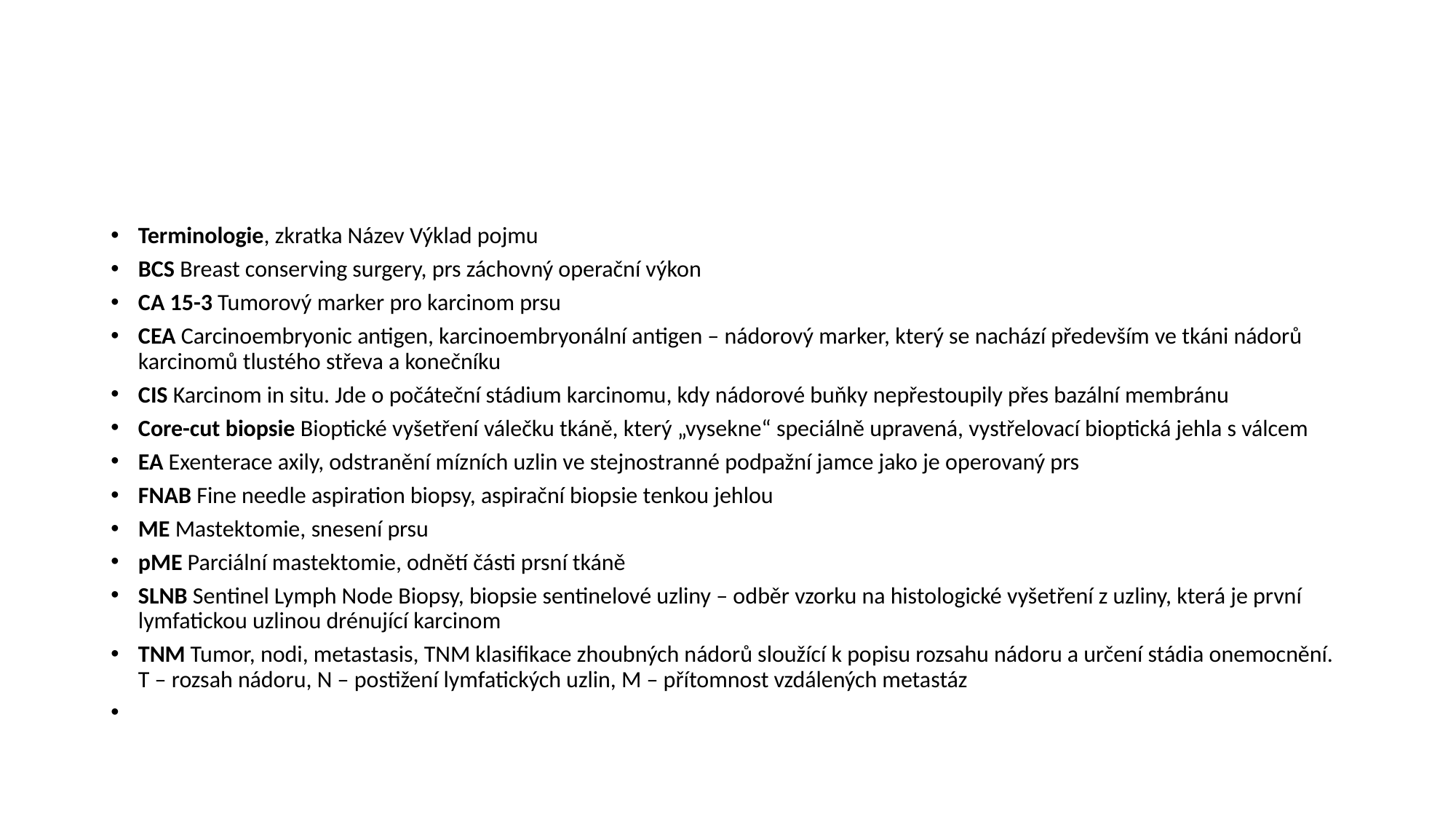

#
Terminologie, zkratka Název Výklad pojmu
BCS Breast conserving surgery, prs záchovný operační výkon
CA 15-3 Tumorový marker pro karcinom prsu
CEA Carcinoembryonic antigen, karcinoembryonální antigen – nádorový marker, který se nachází především ve tkáni nádorů karcinomů tlustého střeva a konečníku
CIS Karcinom in situ. Jde o počáteční stádium karcinomu, kdy nádorové buňky nepřestoupily přes bazální membránu
Core-cut biopsie Bioptické vyšetření válečku tkáně, který „vysekne“ speciálně upravená, vystřelovací bioptická jehla s válcem
EA Exenterace axily, odstranění mízních uzlin ve stejnostranné podpažní jamce jako je operovaný prs
FNAB Fine needle aspiration biopsy, aspirační biopsie tenkou jehlou
ME Mastektomie, snesení prsu
pME Parciální mastektomie, odnětí části prsní tkáně
SLNB Sentinel Lymph Node Biopsy, biopsie sentinelové uzliny – odběr vzorku na histologické vyšetření z uzliny, která je první lymfatickou uzlinou drénující karcinom
TNM Tumor, nodi, metastasis, TNM klasifikace zhoubných nádorů sloužící k popisu rozsahu nádoru a určení stádia onemocnění. T – rozsah nádoru, N – postižení lymfatických uzlin, M – přítomnost vzdálených metastáz